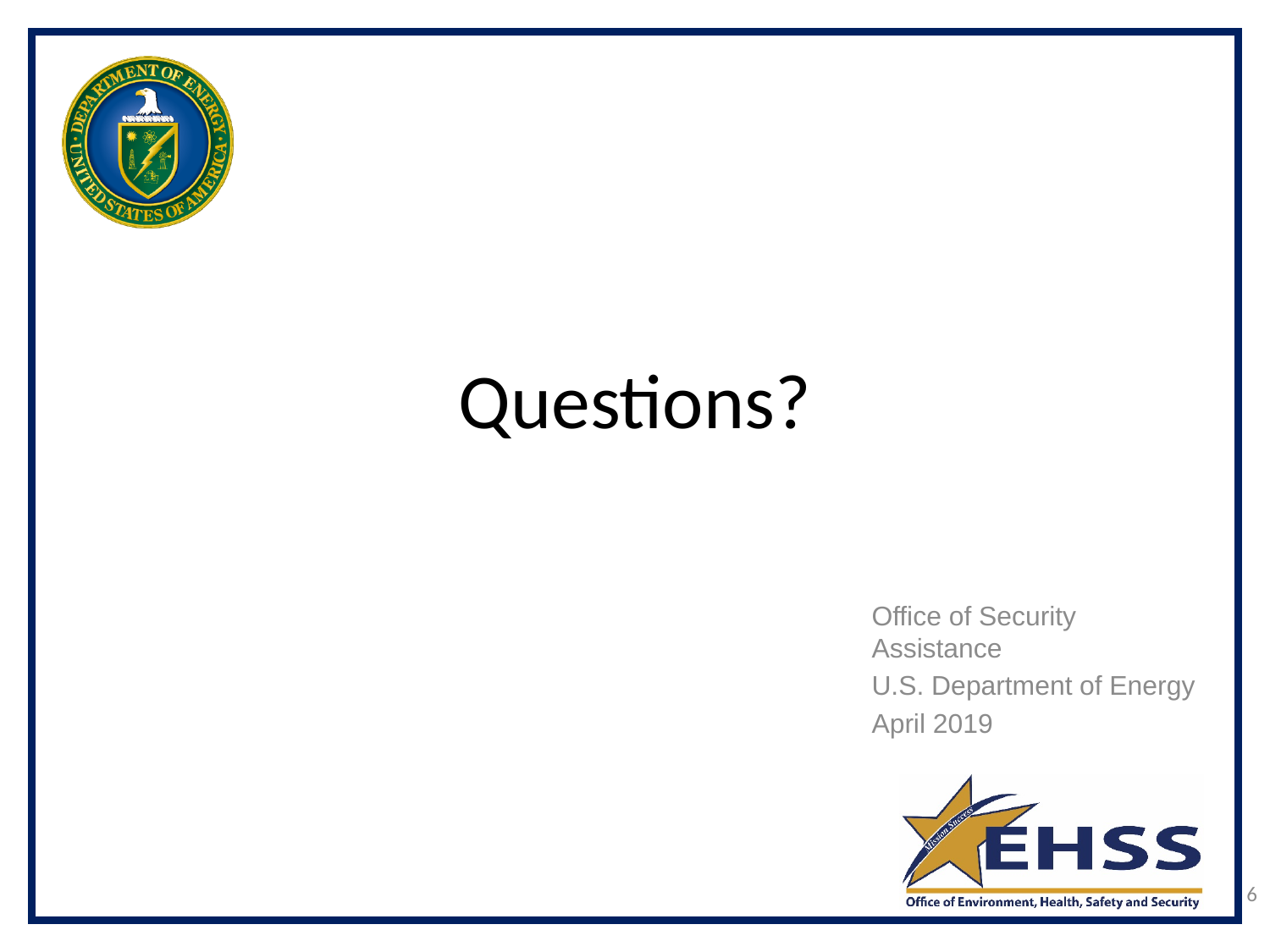

# Questions?
Office of Security Assistance
U.S. Department of Energy
April 2019

6